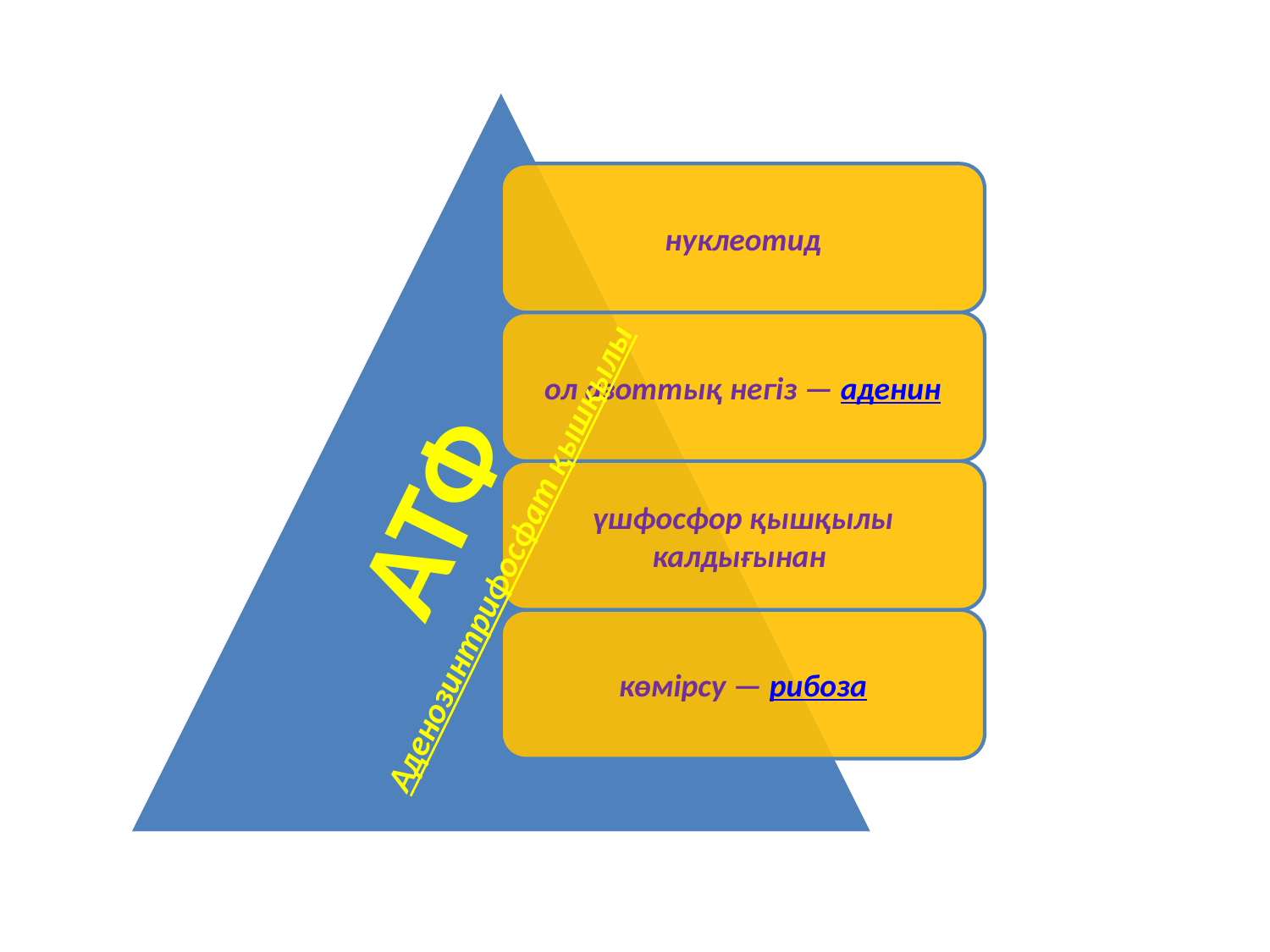

нуклеотид
ол азоттық негіз — аденин
көмірсу — рибоза
үшфосфор қышқылы калдығынан
АТФ
Аденозинтрифосфат қышқылы